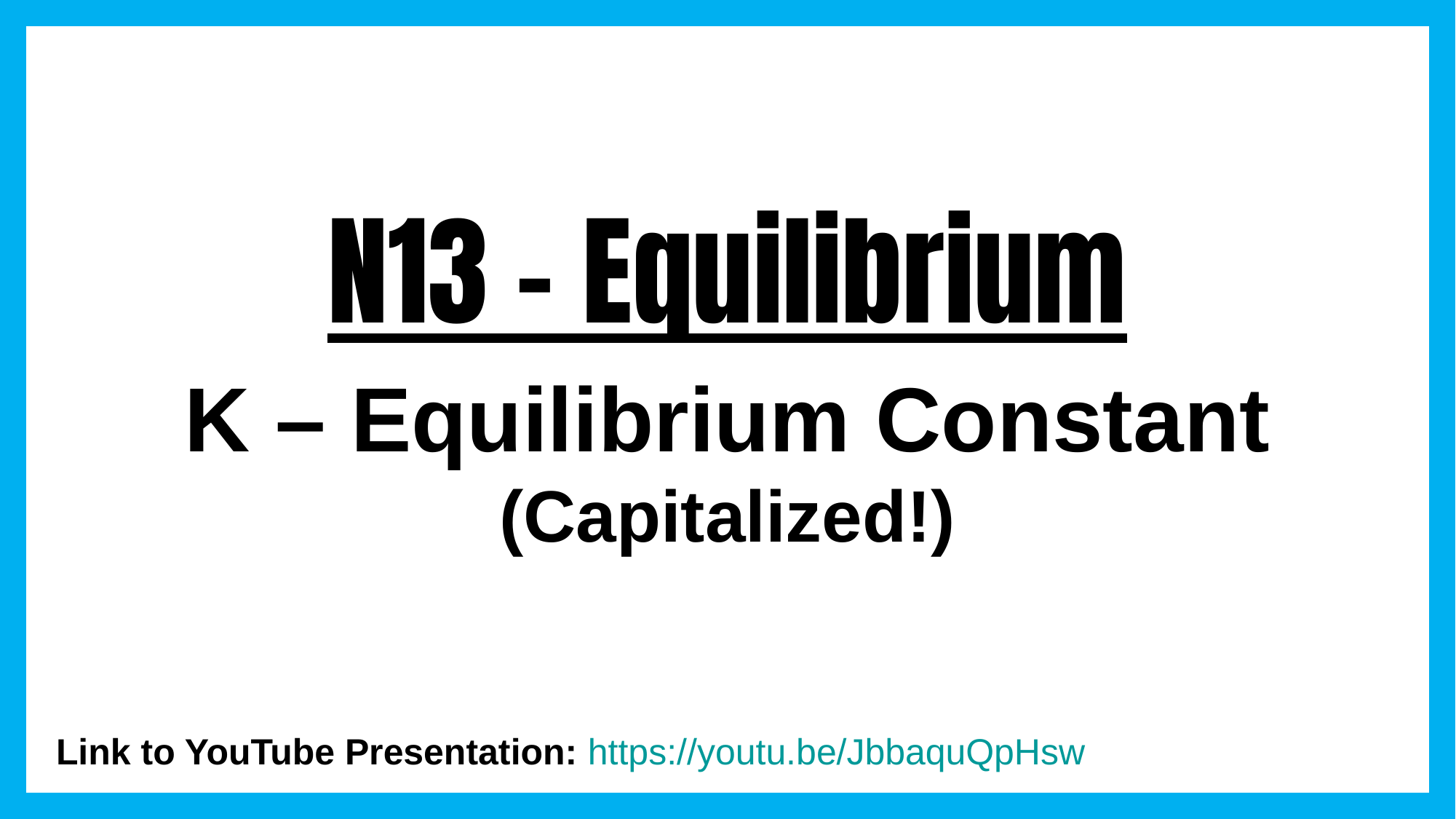

# N13 - Equilibrium
K – Equilibrium Constant (Capitalized!)
Link to YouTube Presentation: https://youtu.be/JbbaquQpHsw